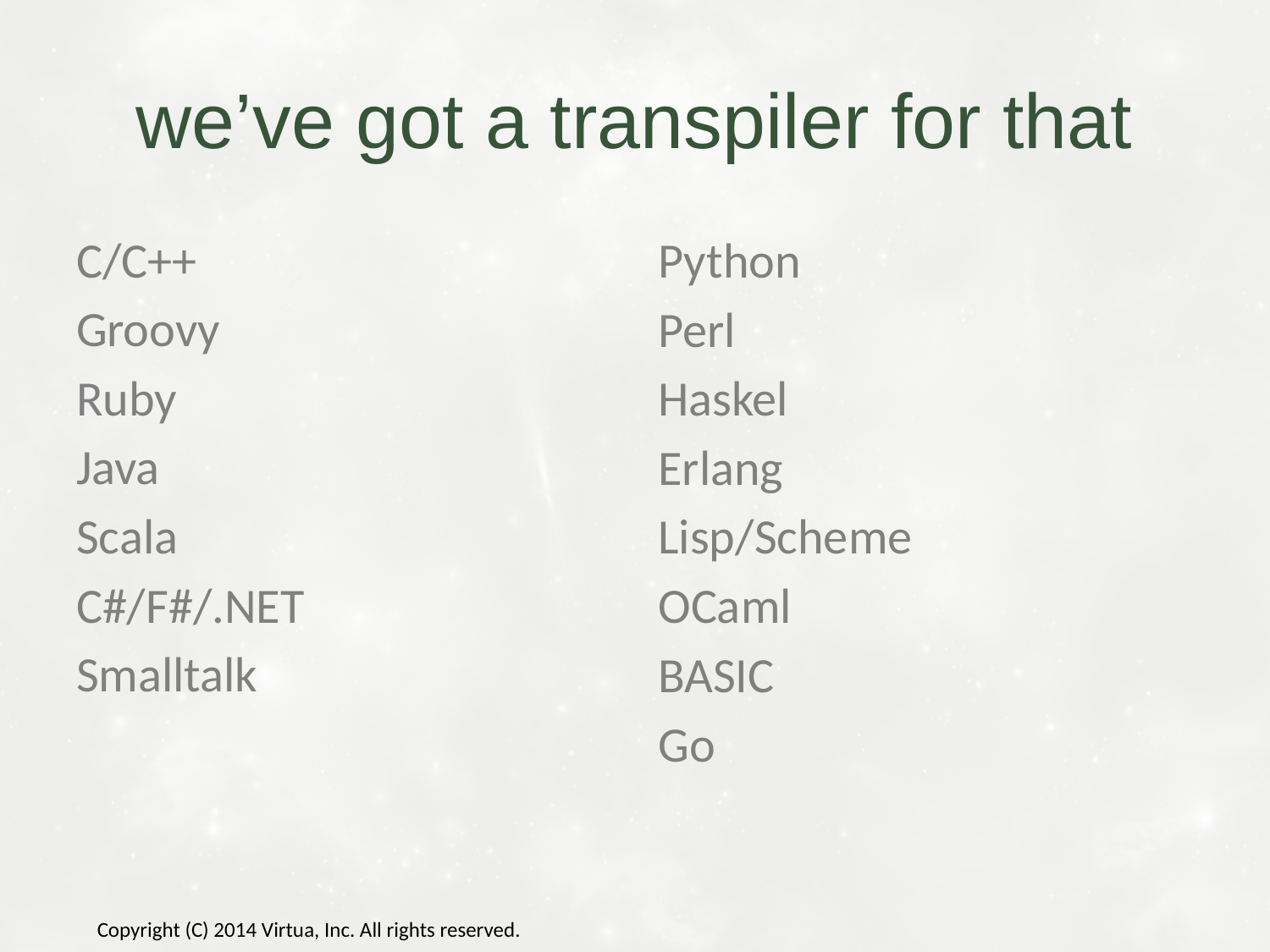

# we’ve got a transpiler for that
C/C++
Groovy
Ruby
Java
Scala
C#/F#/.NET
Smalltalk

Python
Perl
Haskel
Erlang
Lisp/Scheme
OCaml
BASIC
Go
Copyright (C) 2014 Virtua, Inc. All rights reserved.